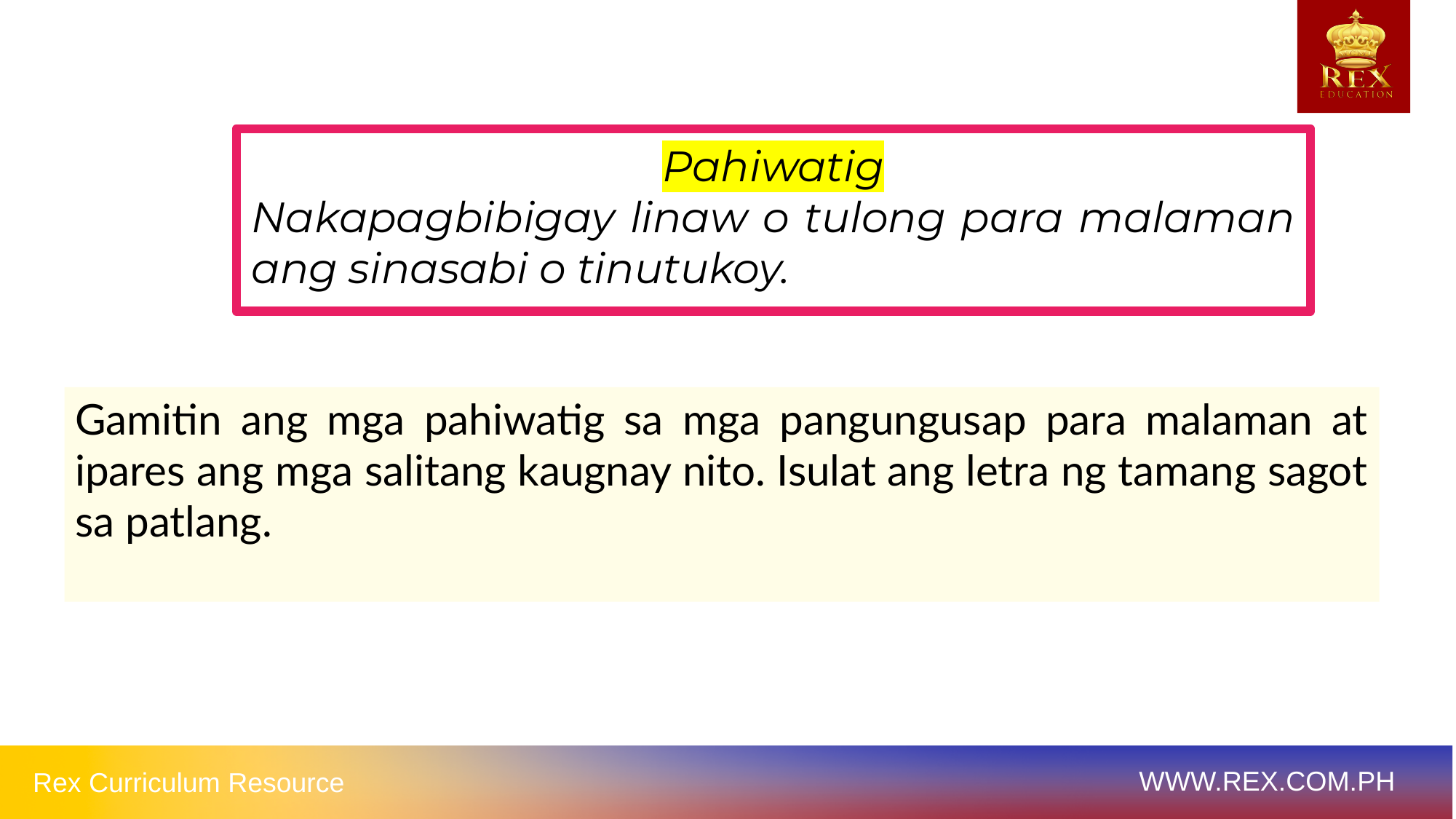

Pahiwatig
Nakapagbibigay linaw o tulong para malaman ang sinasabi o tinutukoy.
Gamitin ang mga pahiwatig sa mga pangungusap para malaman at ipares ang mga salitang kaugnay nito. Isulat ang letra ng tamang sagot sa patlang.